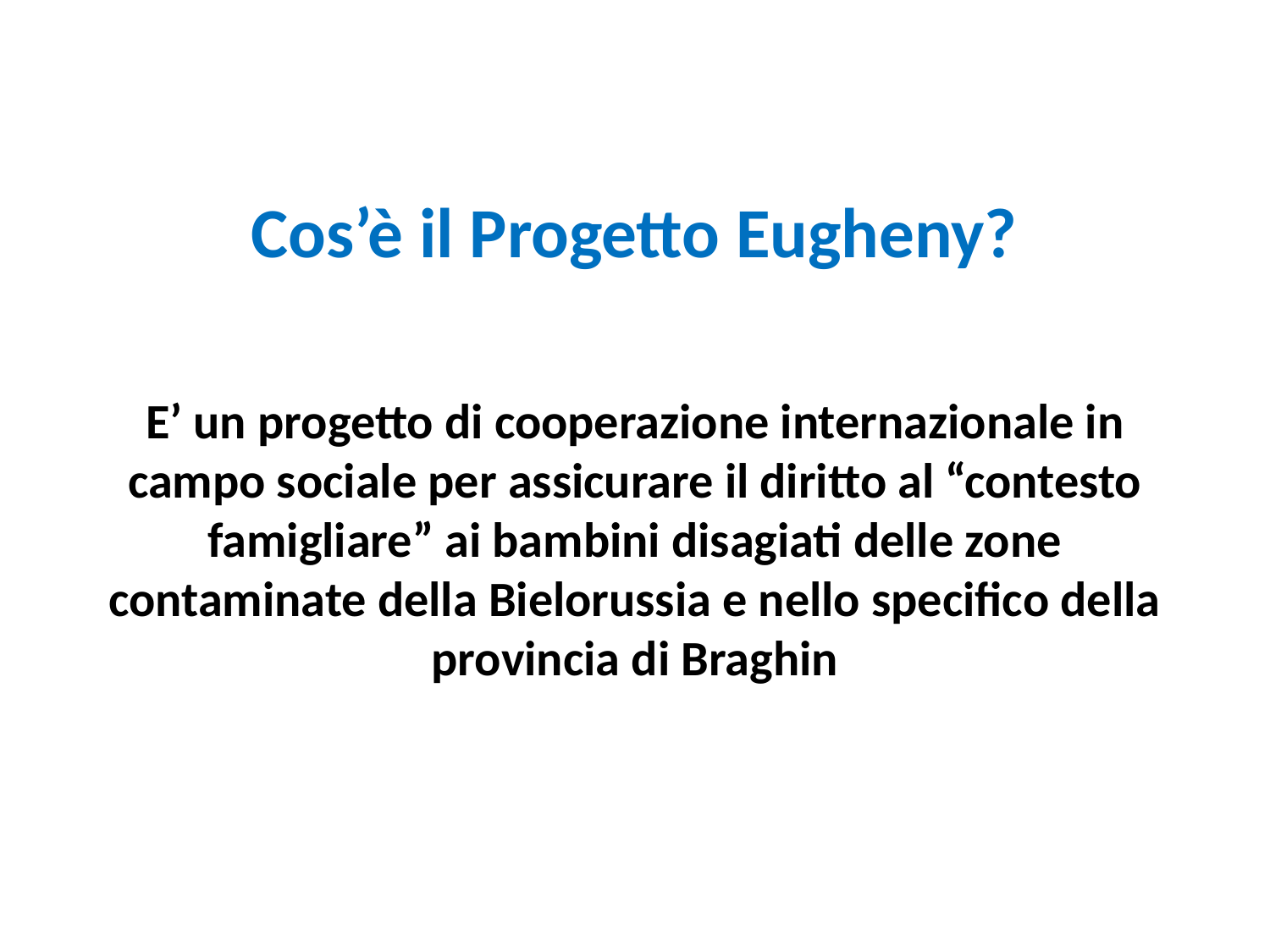

# Cos’è il Progetto Eugheny? E’ un progetto di cooperazione internazionale in campo sociale per assicurare il diritto al “contesto famigliare” ai bambini disagiati delle zone contaminate della Bielorussia e nello specifico della provincia di Braghin